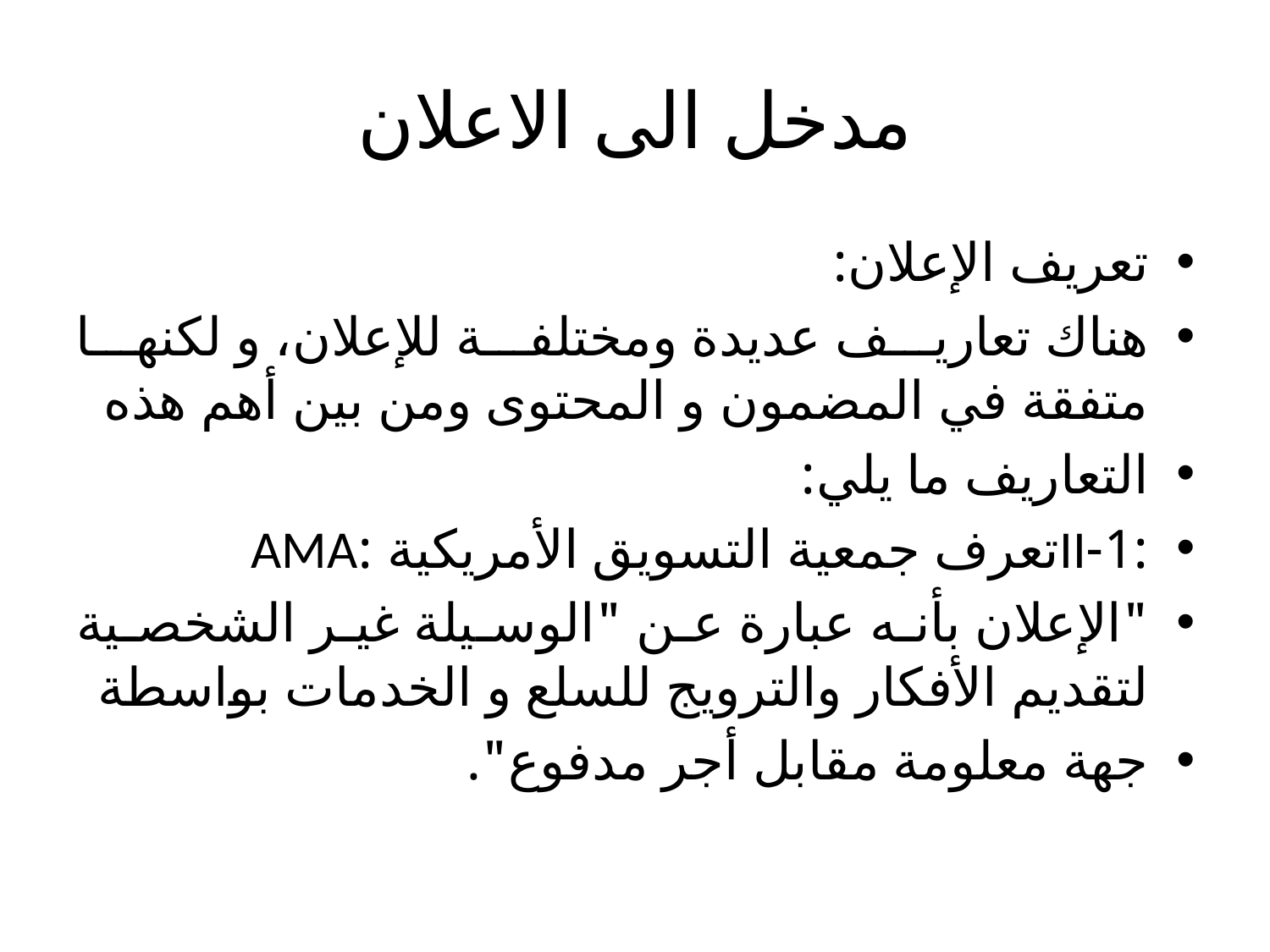

# مدخل الى الاعلان
تعريف الإعلان:
هناك تعاريف عديدة ومختلفة للإعلان، و لكنها متفقة في المضمون و المحتوى ومن بين أهم هذه
التعاريف ما يلي:
:1-IIتعرف جمعية التسويق الأمريكية :AMA
"الإعلان بأنه عبارة عن "الوسيلة غير الشخصية لتقديم الأفكار والترويج للسلع و الخدمات بواسطة
جهة معلومة مقابل أجر مدفوع".